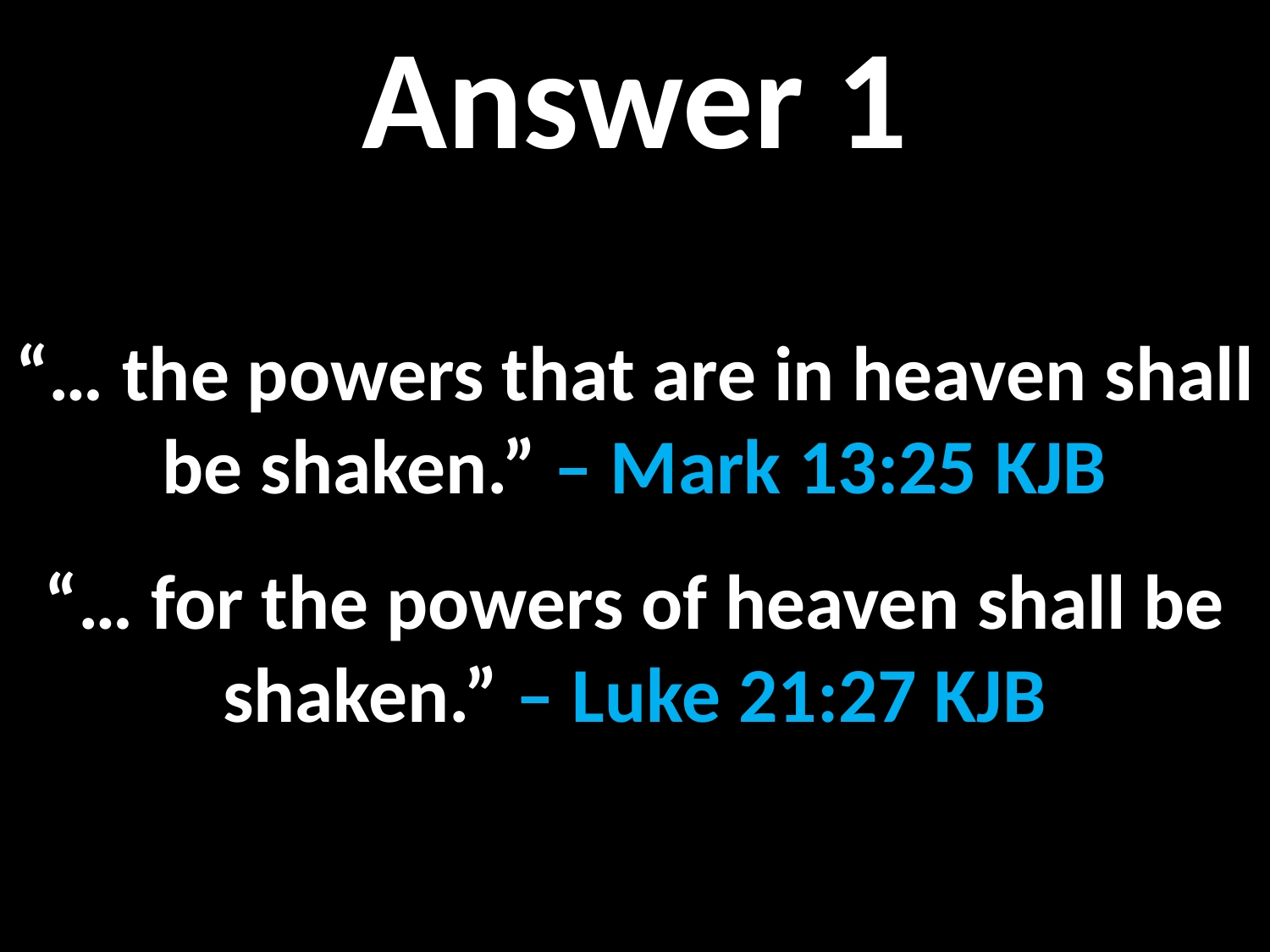

Answer 1
“… the powers that are in heaven shall be shaken.” – Mark 13:25 KJB

“… for the powers of heaven shall be shaken.” – Luke 21:27 KJB